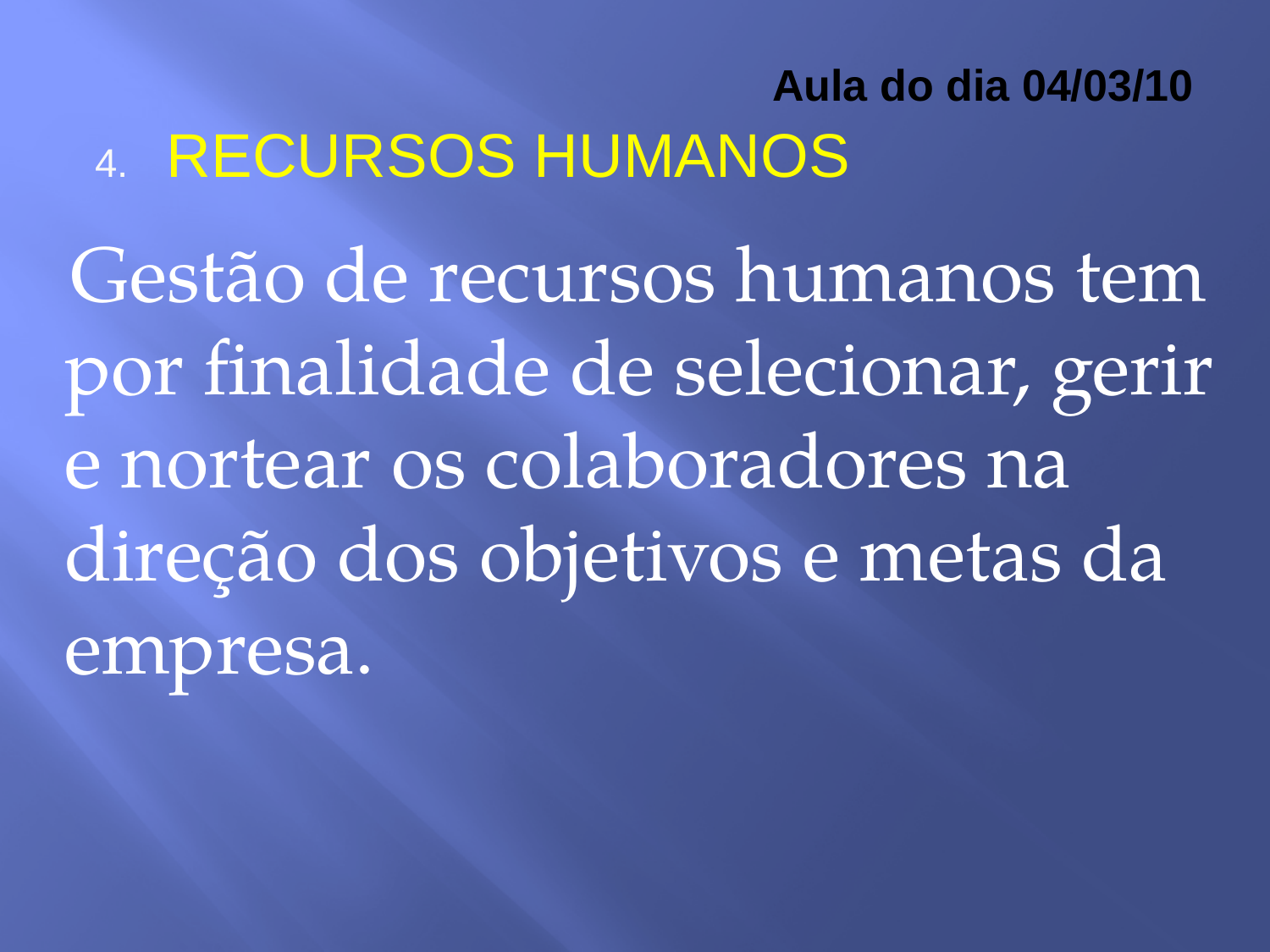

# Aula do dia 04/03/10
RECURSOS HUMANOS

Gestão de recursos humanos tem por finalidade de selecionar, gerir e nortear os colaboradores na direção dos objetivos e metas da empresa.